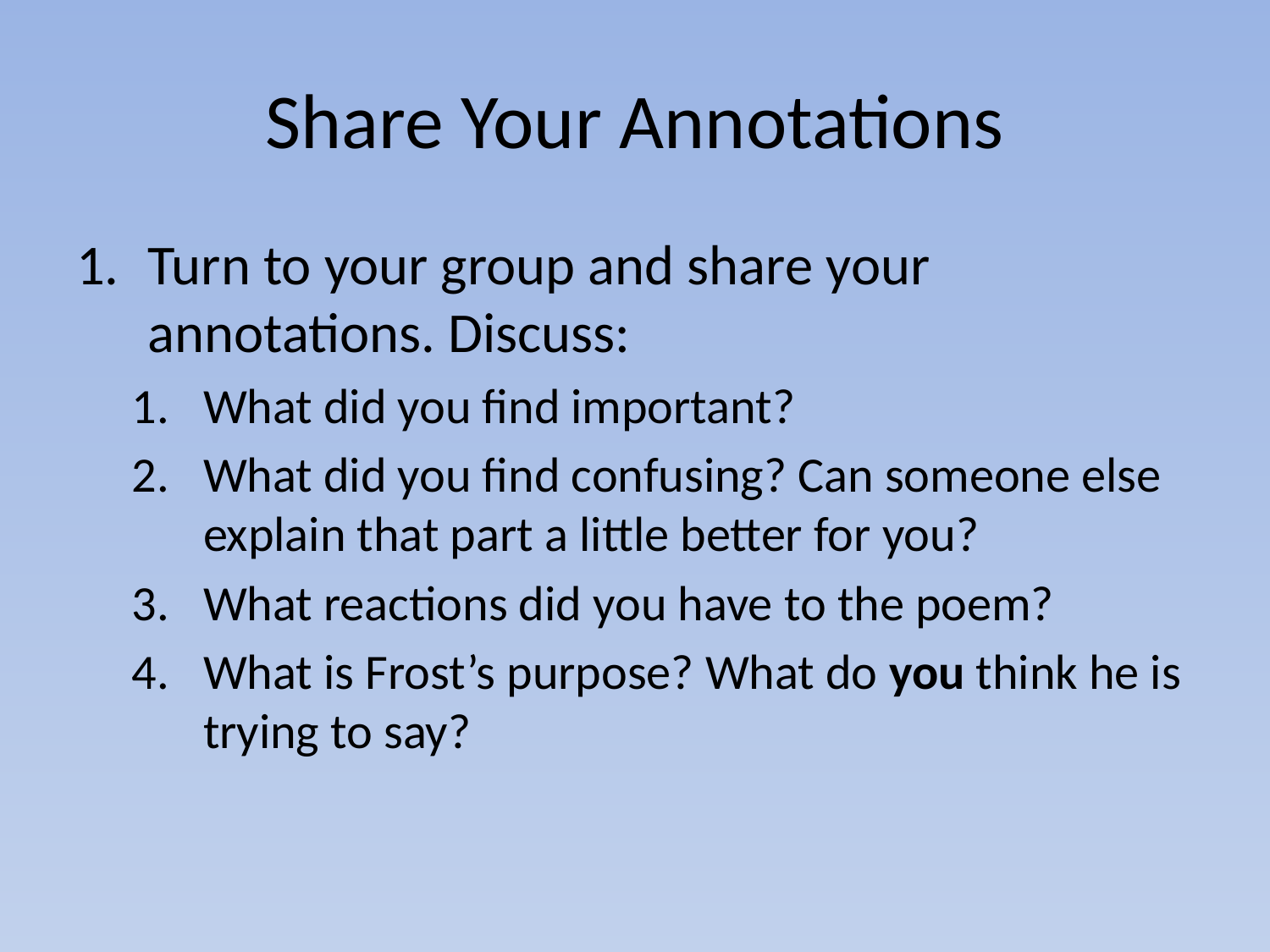

# Share Your Annotations
Turn to your group and share your annotations. Discuss:
What did you find important?
What did you find confusing? Can someone else explain that part a little better for you?
What reactions did you have to the poem?
What is Frost’s purpose? What do you think he is trying to say?